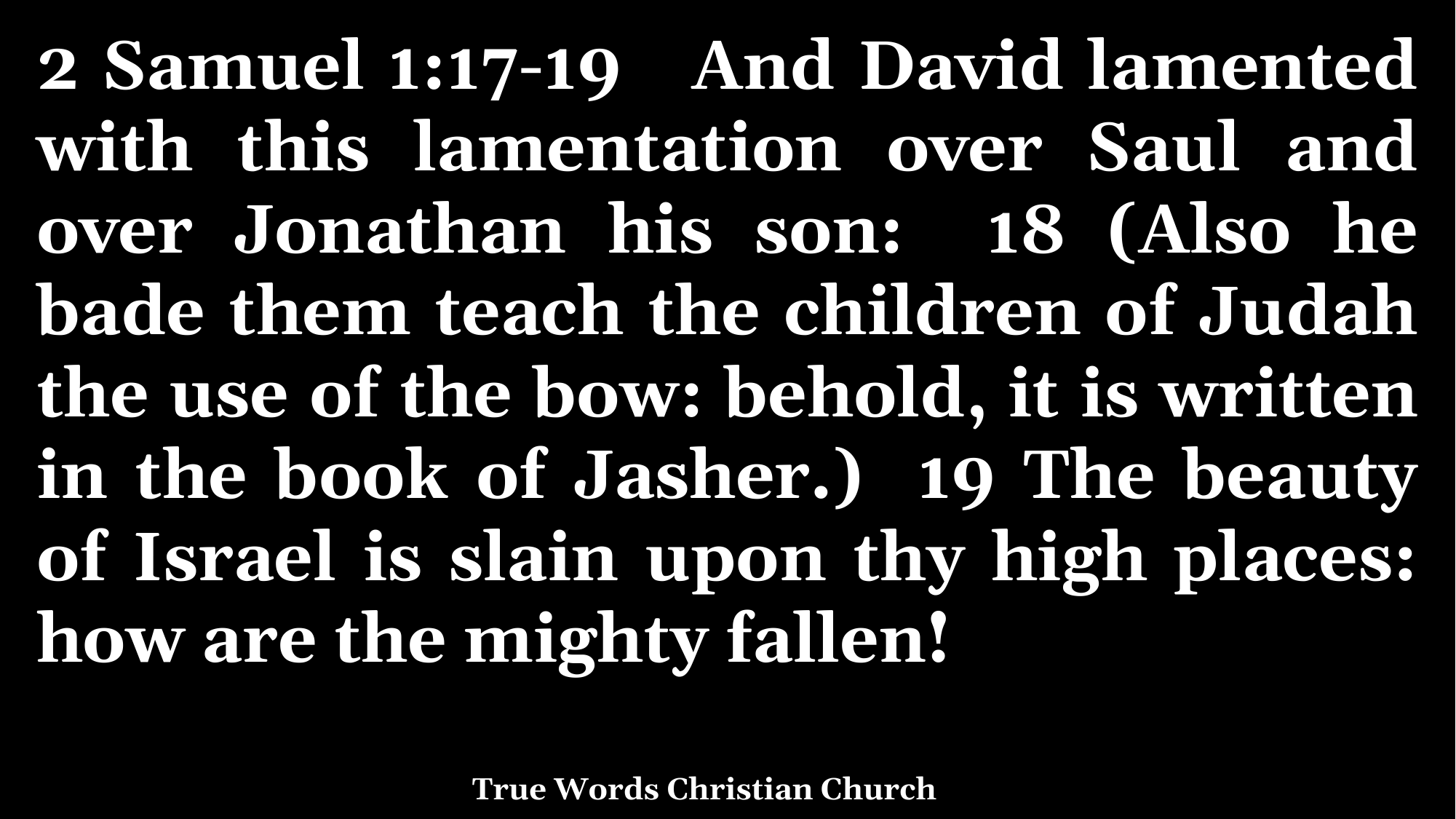

2 Samuel 1:17-19   And David lamented with this lamentation over Saul and over Jonathan his son:  18 (Also he bade them teach the children of Judah the use of the bow: behold, it is written in the book of Jasher.)  19 The beauty of Israel is slain upon thy high places: how are the mighty fallen!
True Words Christian Church